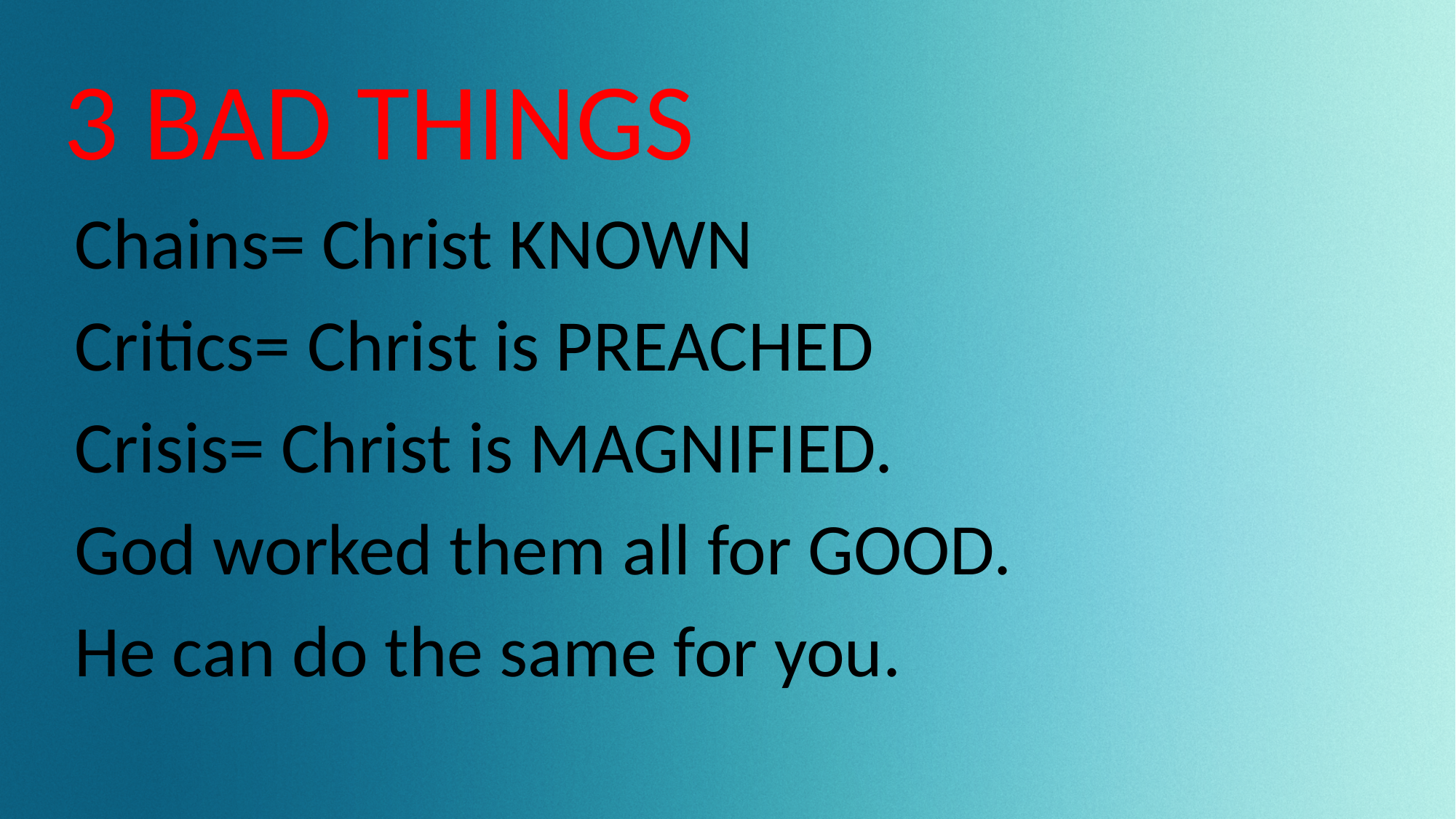

# 3 BAD THINGS
Chains= Christ KNOWN
Critics= Christ is PREACHED
Crisis= Christ is MAGNIFIED.
God worked them all for GOOD.
He can do the same for you.